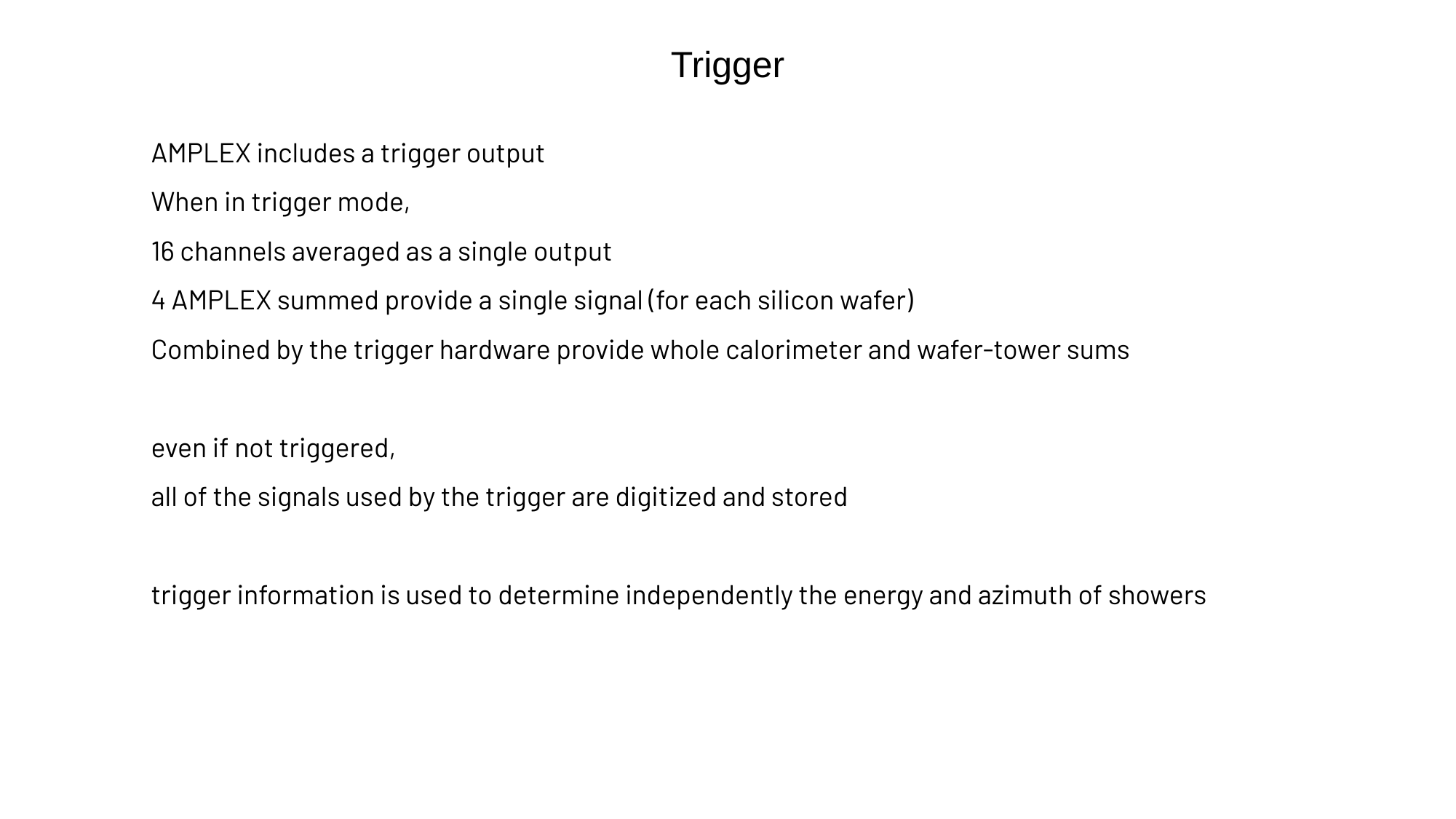

Trigger
AMPLEX includes a trigger output
When in trigger mode,
16 channels averaged as a single output
4 AMPLEX summed provide a single signal (for each silicon wafer)
Combined by the trigger hardware provide whole calorimeter and wafer-tower sums

even if not triggered,
all of the signals used by the trigger are digitized and stored

trigger information is used to determine independently the energy and azimuth of showers